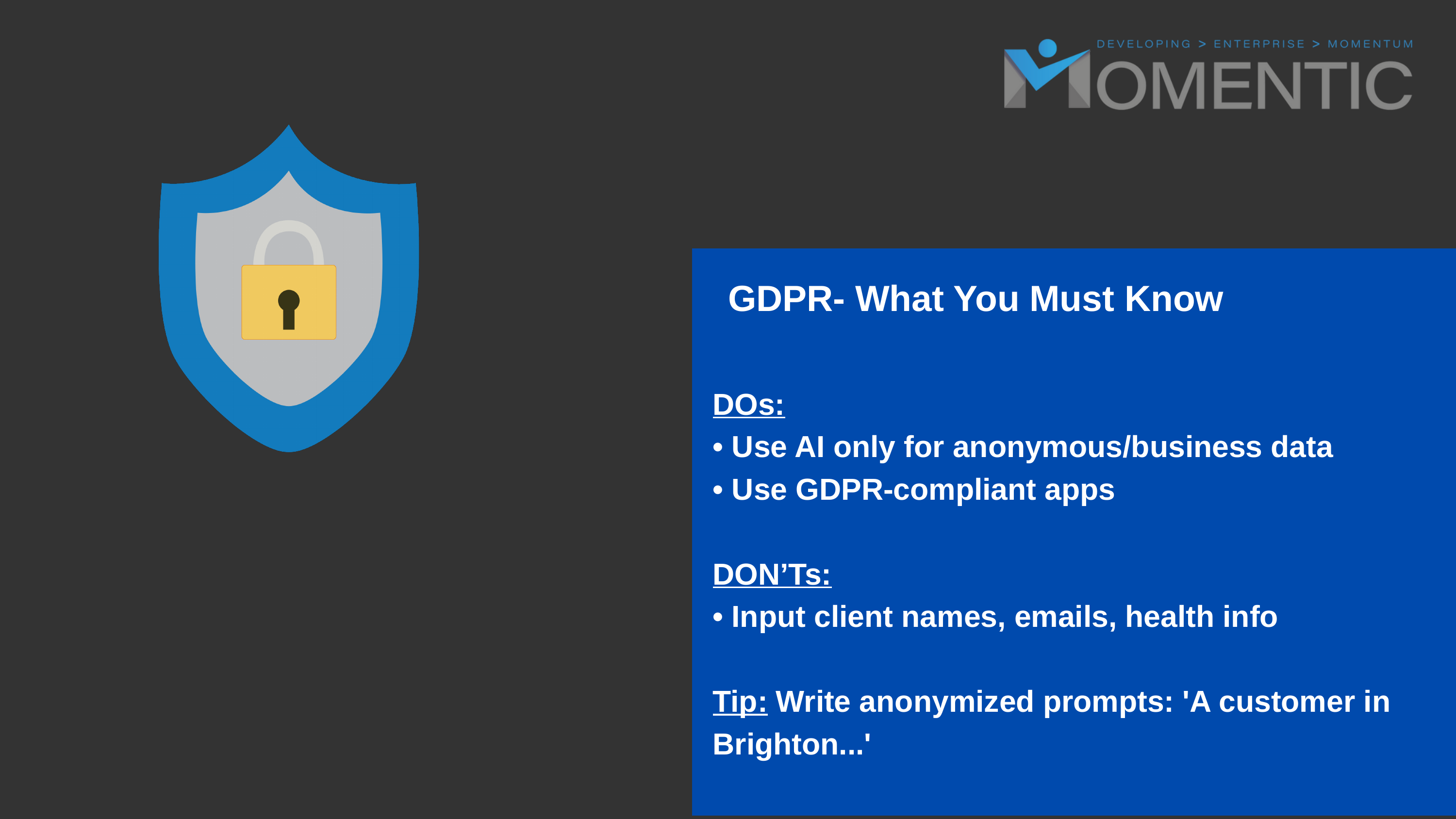

GDPR- What You Must Know
DOs:
• Use AI only for anonymous/business data
• Use GDPR-compliant apps

DON’Ts:
• Input client names, emails, health info

Tip: Write anonymized prompts: 'A customer in Brighton...'